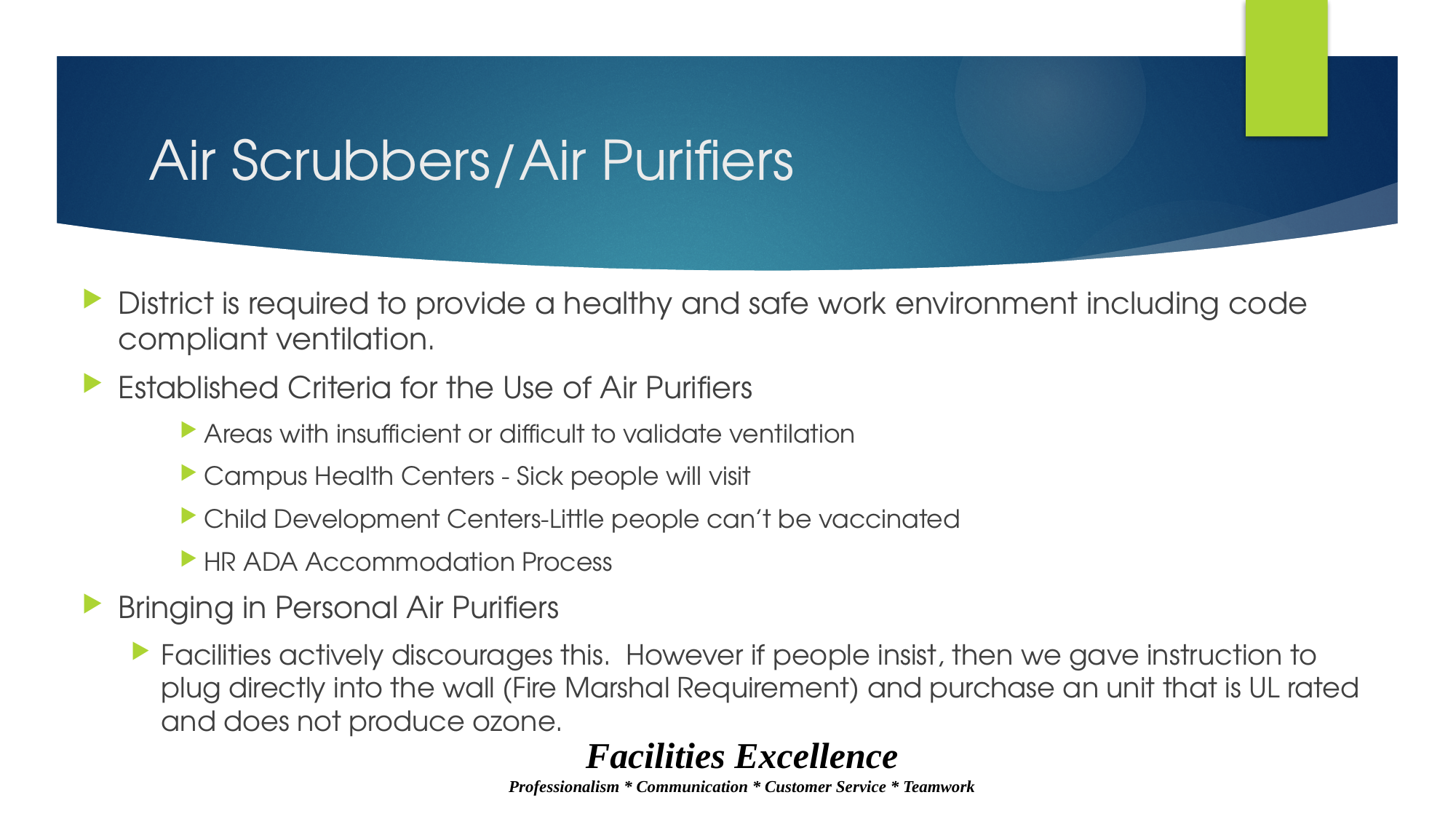

# Air Scrubbers/Air Purifiers
District is required to provide a healthy and safe work environment including code compliant ventilation.
Established Criteria for the Use of Air Purifiers
Areas with insufficient or difficult to validate ventilation
Campus Health Centers - Sick people will visit
Child Development Centers-Little people can’t be vaccinated
HR ADA Accommodation Process
Bringing in Personal Air Purifiers
Facilities actively discourages this.  However if people insist, then we gave instruction to plug directly into the wall (Fire Marshal Requirement) and purchase an unit that is UL rated and does not produce ozone.

Facilities Excellence
Professionalism * Communication * Customer Service * Teamwork